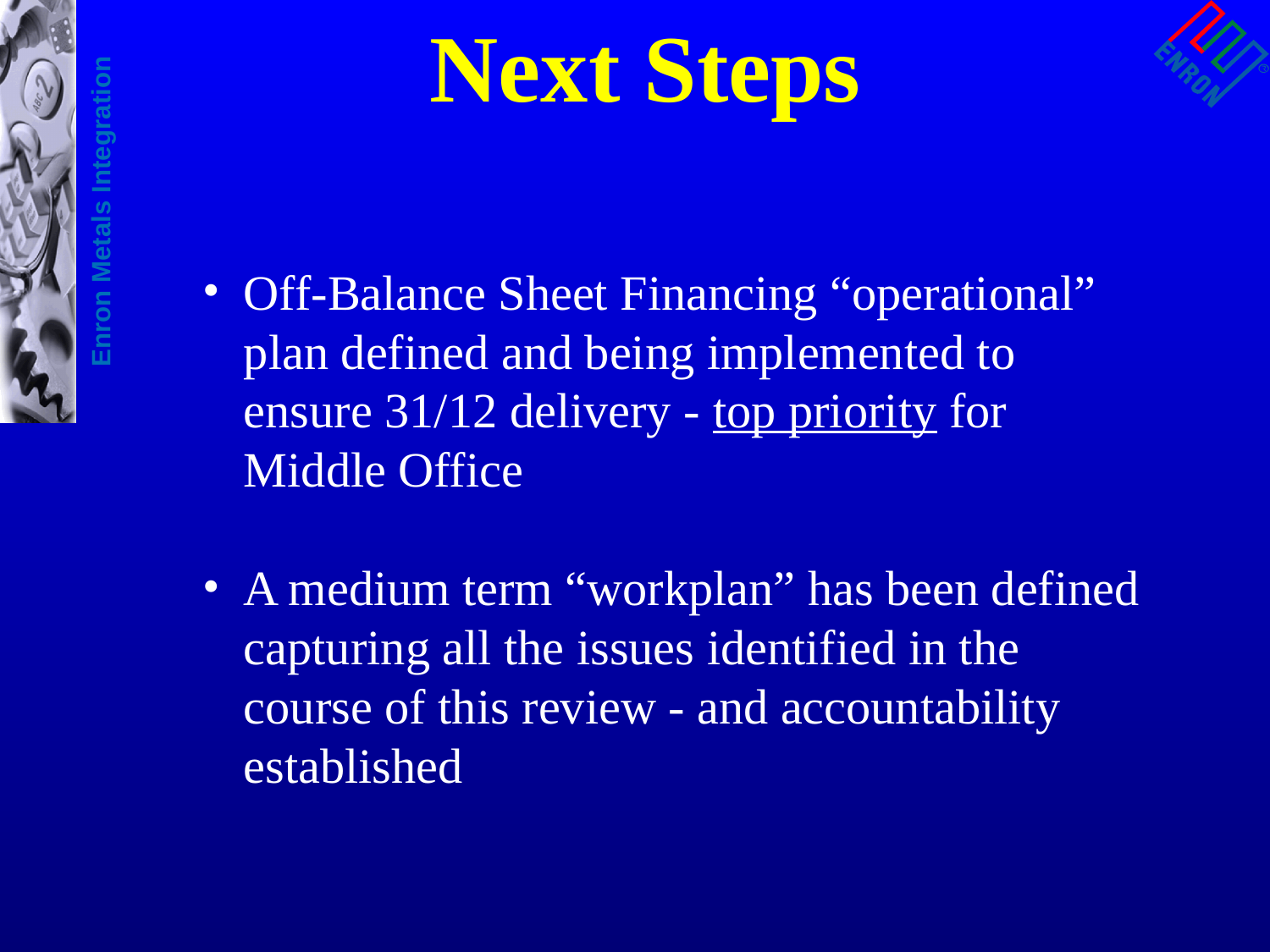

Next Steps
Off-Balance Sheet Financing “operational” plan defined and being implemented to ensure 31/12 delivery - top priority for Middle Office

A medium term “workplan” has been defined capturing all the issues identified in the course of this review - and accountability established